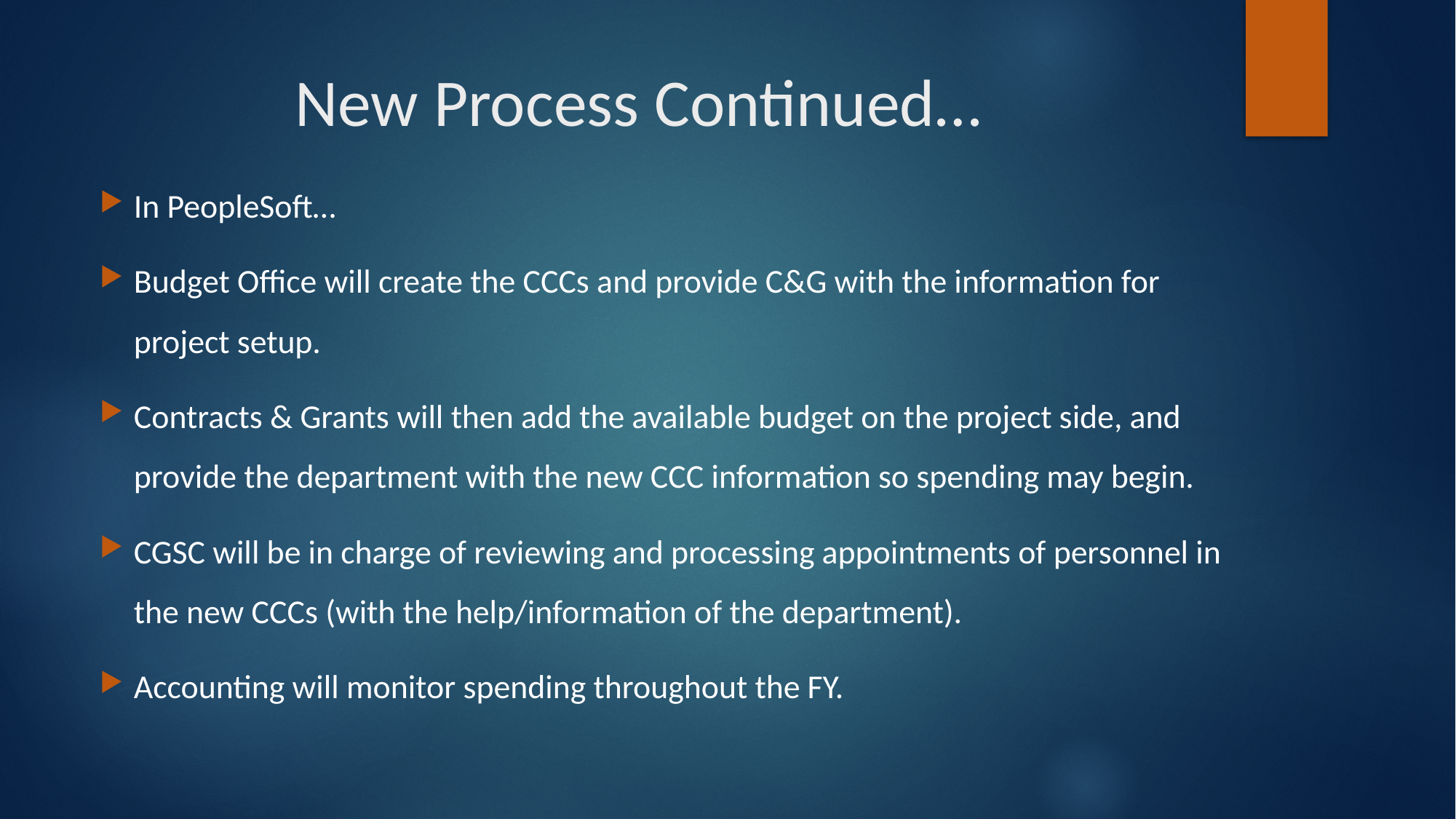

# New Process Continued…
In PeopleSoft…
Budget Office will create the CCCs and provide C&G with the information for project setup.
Contracts & Grants will then add the available budget on the project side, and provide the department with the new CCC information so spending may begin.
CGSC will be in charge of reviewing and processing appointments of personnel in the new CCCs (with the help/information of the department).
Accounting will monitor spending throughout the FY.